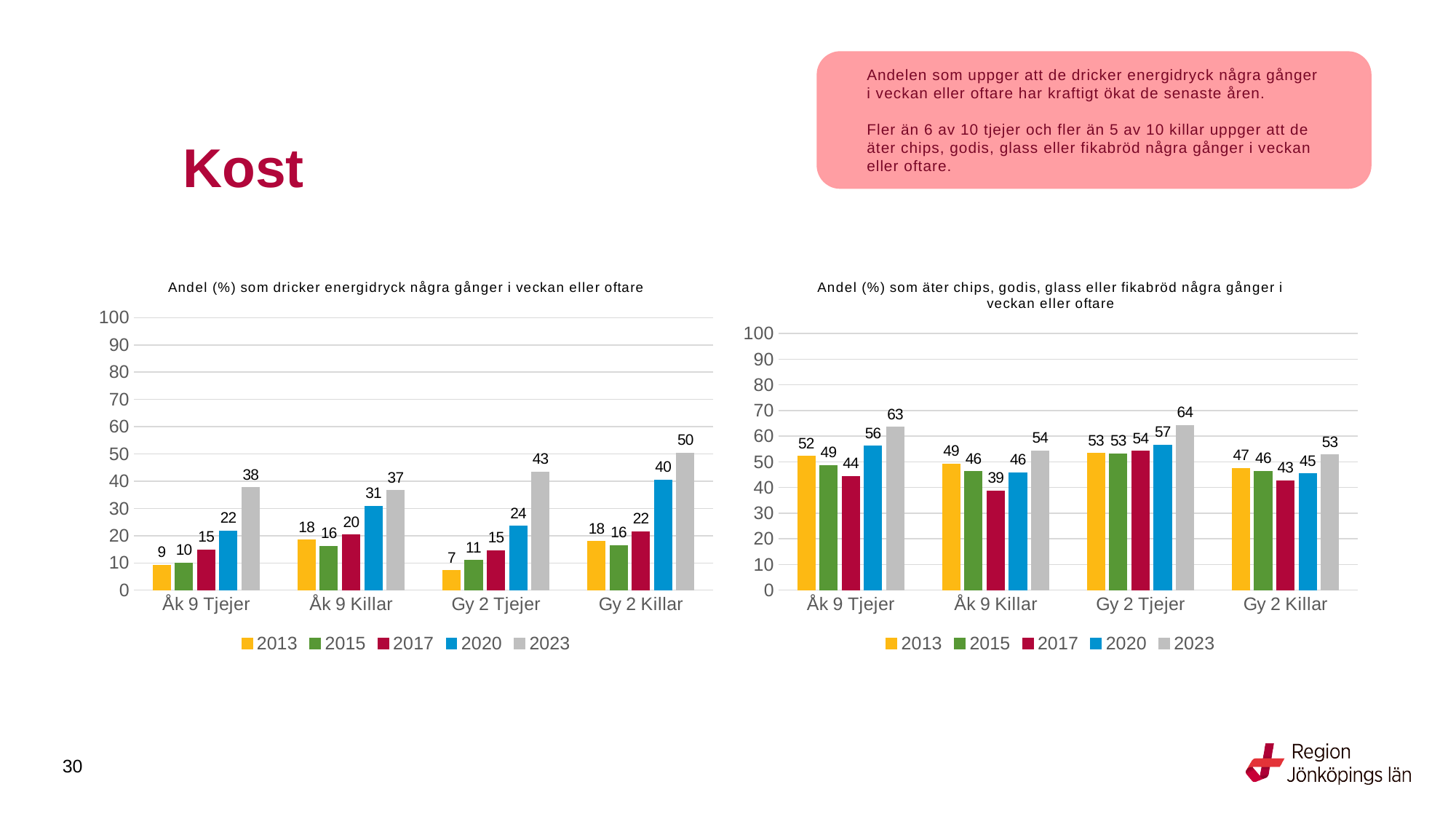

Andelen som uppger att de dricker energidryck några gånger i veckan eller oftare har kraftigt ökat de senaste åren.

Fler än 6 av 10 tjejer och fler än 5 av 10 killar uppger att de äter chips, godis, glass eller fikabröd några gånger i veckan eller oftare.
# Kost

### Chart: Andel (%) som dricker energidryck några gånger i veckan eller oftare

| Category | 2013 | 2015 | 2017 | 2020 | 2023 |
|---|---|---|---|---|---|
| Åk 9 Tjejer | 9.1678 | 9.9366 | 14.8031 | 21.797 | 37.58 |
| Åk 9 Killar | 18.4515 | 16.1383 | 20.2353 | 30.8555 | 36.6106 |
| Gy 2 Tjejer | 7.225 | 10.9029 | 14.5815 | 23.5187 | 43.3719 |
| Gy 2 Killar | 17.866 | 16.4089 | 21.5154 | 40.4511 | 50.4021 |

### Chart: Andel (%) som äter chips, godis, glass eller fikabröd några gånger i veckan eller oftare

| Category | 2013 | 2015 | 2017 | 2020 | 2023 |
|---|---|---|---|---|---|
| Åk 9 Tjejer | 52.1862 | 48.5594 | 44.3067 | 56.2135 | 63.4677 |
| Åk 9 Killar | 49.2408 | 46.2428 | 38.7047 | 45.7746 | 54.2802 |
| Gy 2 Tjejer | 53.3607 | 53.2079 | 54.1998 | 56.5416 | 64.1933 |
| Gy 2 Killar | 47.4773 | 46.3979 | 42.6863 | 45.3043 | 52.6846 |
30